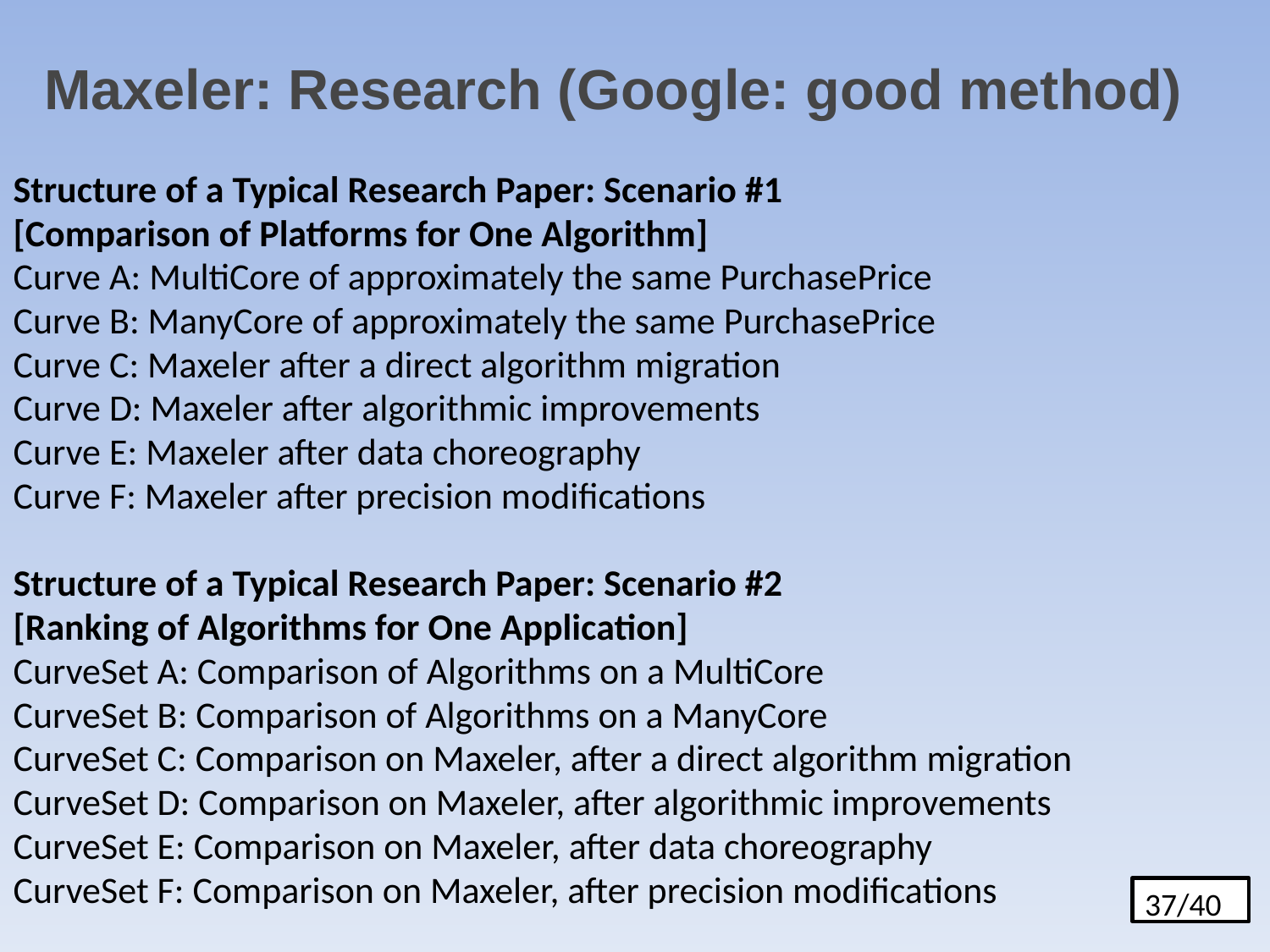

Maxeler: Research (Google: good method)
Structure of a Typical Research Paper: Scenario #1
[Comparison of Platforms for One Algorithm]
Curve A: MultiCore of approximately the same PurchasePrice
Curve B: ManyCore of approximately the same PurchasePrice
Curve C: Maxeler after a direct algorithm migration
Curve D: Maxeler after algorithmic improvements
Curve E: Maxeler after data choreography
Curve F: Maxeler after precision modifications

Structure of a Typical Research Paper: Scenario #2
[Ranking of Algorithms for One Application]
CurveSet A: Comparison of Algorithms on a MultiCore
CurveSet B: Comparison of Algorithms on a ManyCore
CurveSet C: Comparison on Maxeler, after a direct algorithm migration
CurveSet D: Comparison on Maxeler, after algorithmic improvements
CurveSet E: Comparison on Maxeler, after data choreography
CurveSet F: Comparison on Maxeler, after precision modifications
37/40